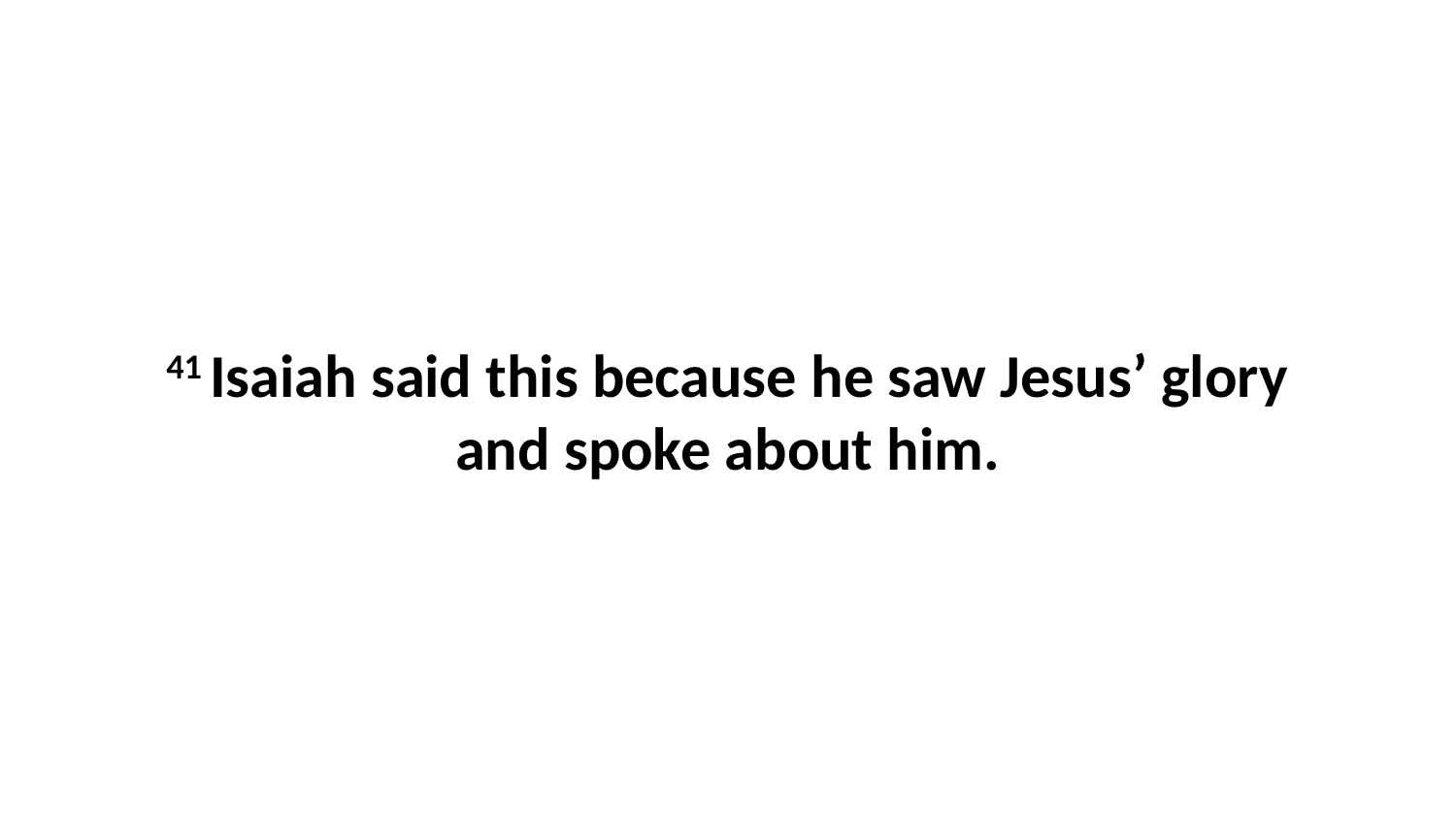

41 Isaiah said this because he saw Jesus’ glory and spoke about him.